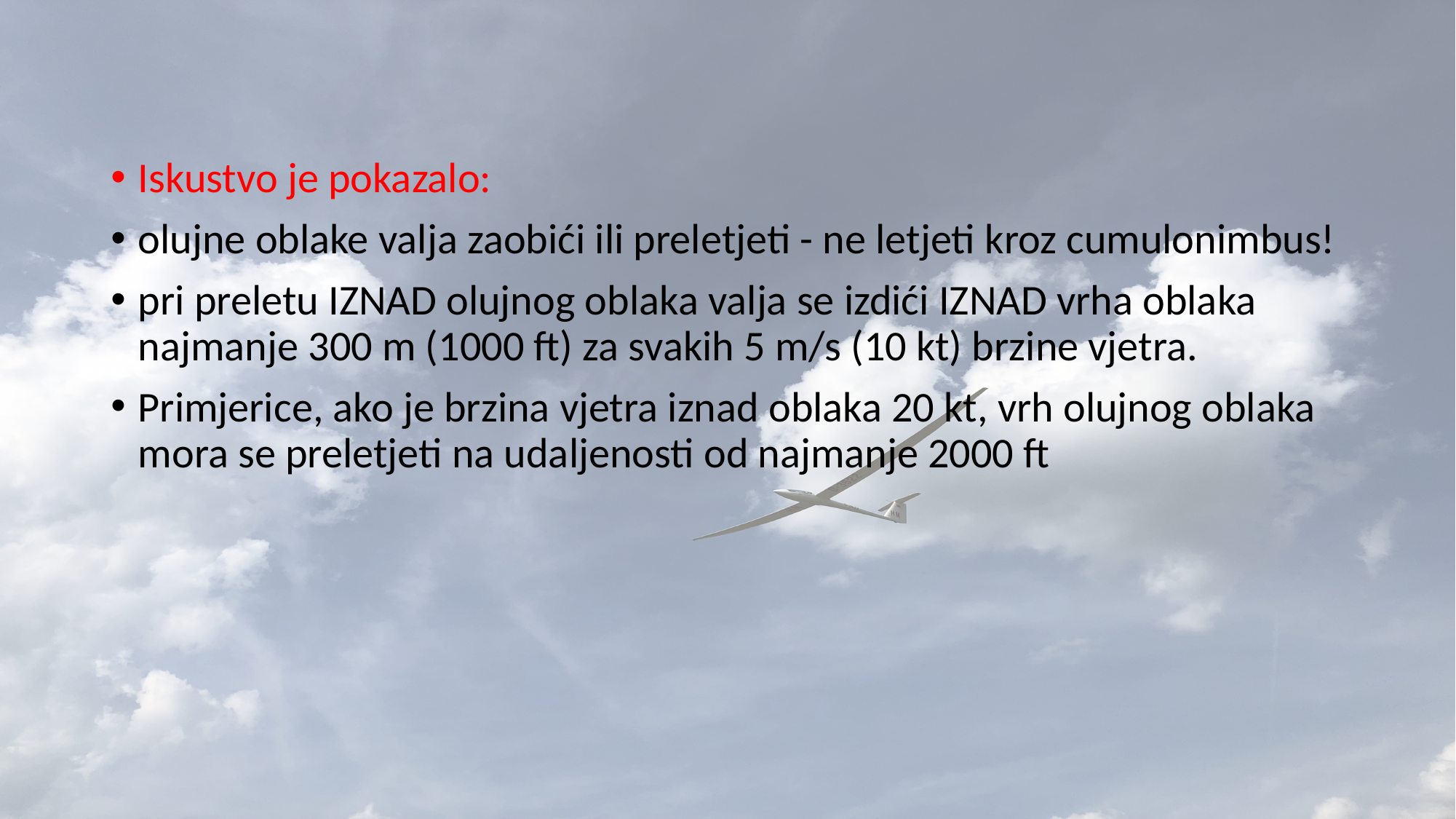

Iskustvo je pokazalo:
olujne oblake valja zaobići ili preletjeti - ne letjeti kroz cumulonimbus!
pri preletu IZNAD olujnog oblaka valja se izdići IZNAD vrha oblaka najmanje 300 m (1000 ft) za svakih 5 m/s (10 kt) brzine vjetra.
Primjerice, ako je brzina vjetra iznad oblaka 20 kt, vrh olujnog oblaka mora se preletjeti na udaljenosti od najmanje 2000 ft